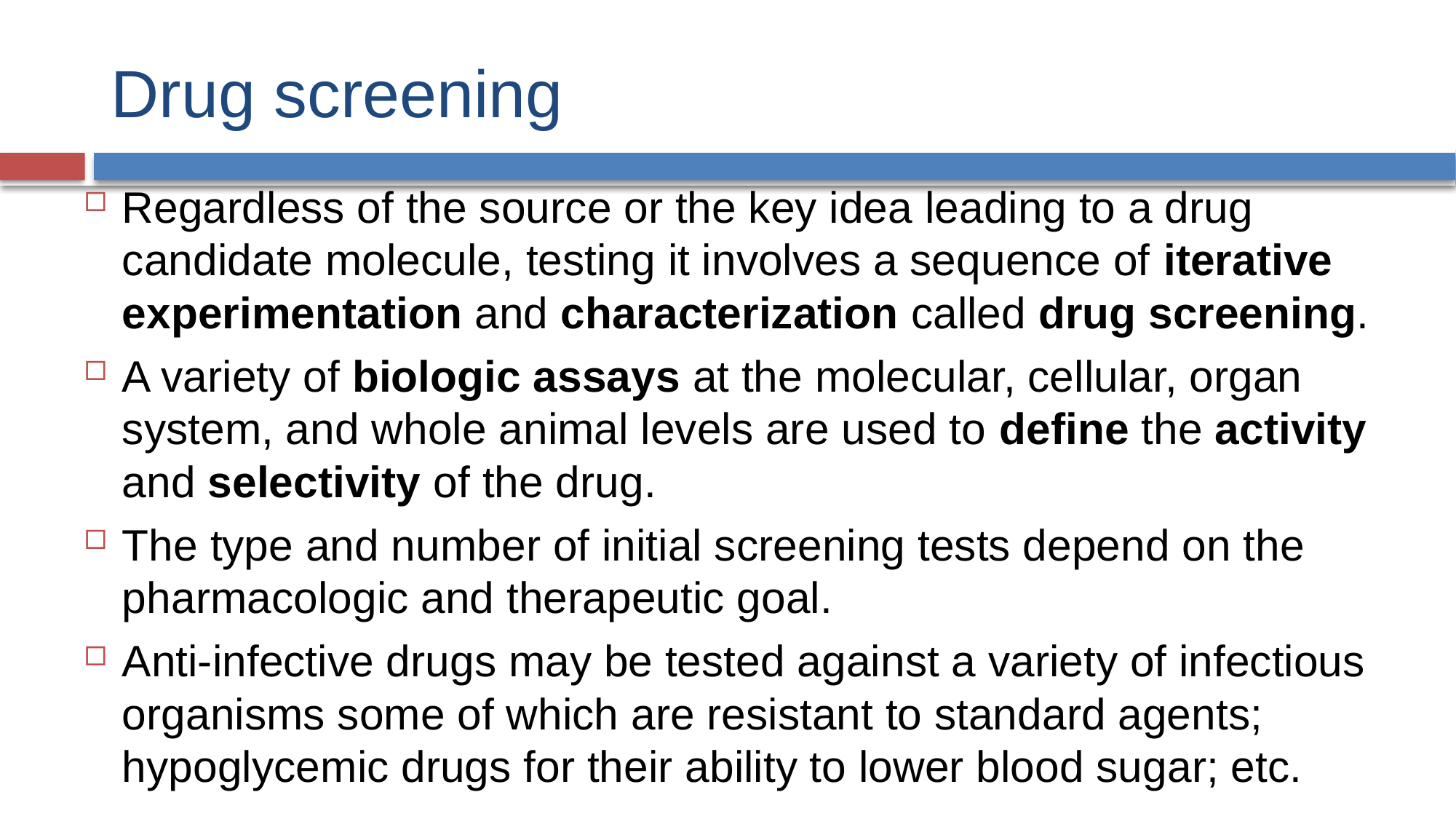

# Drug screening
Regardless of the source or the key idea leading to a drug candidate molecule, testing it involves a sequence of iterative experimentation and characterization called drug screening.
A variety of biologic assays at the molecular, cellular, organ system, and whole animal levels are used to define the activity and selectivity of the drug.
The type and number of initial screening tests depend on the pharmacologic and therapeutic goal.
Anti-infective drugs may be tested against a variety of infectious organisms some of which are resistant to standard agents; hypoglycemic drugs for their ability to lower blood sugar; etc.